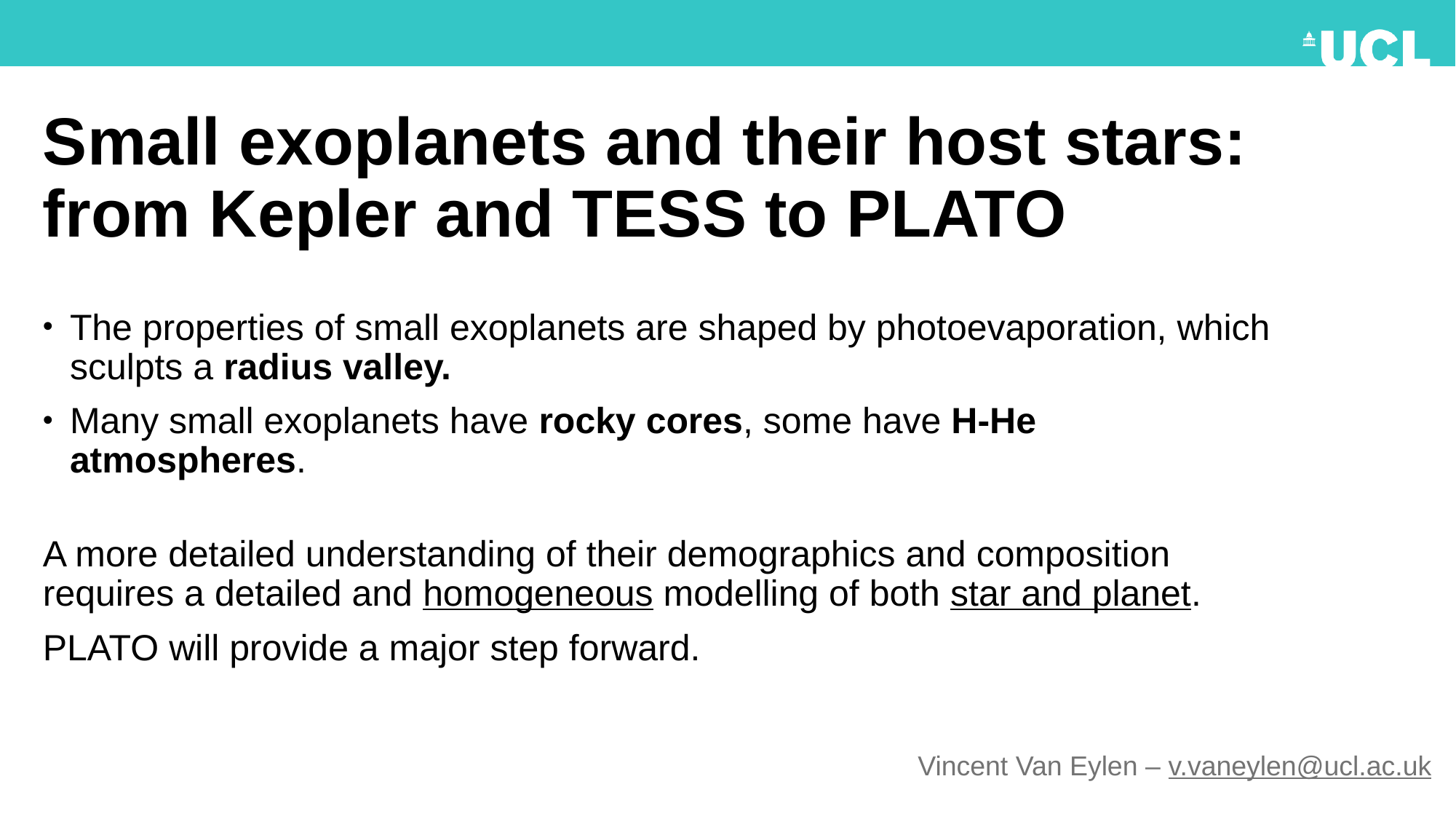

# Small exoplanets and their host stars: from Kepler and TESS to PLATO
The properties of small exoplanets are shaped by photoevaporation, which sculpts a radius valley.
Many small exoplanets have rocky cores, some have H-He atmospheres.
A more detailed understanding of their demographics and composition requires a detailed and homogeneous modelling of both star and planet.
PLATO will provide a major step forward.

Vincent Van Eylen – v.vaneylen@ucl.ac.uk